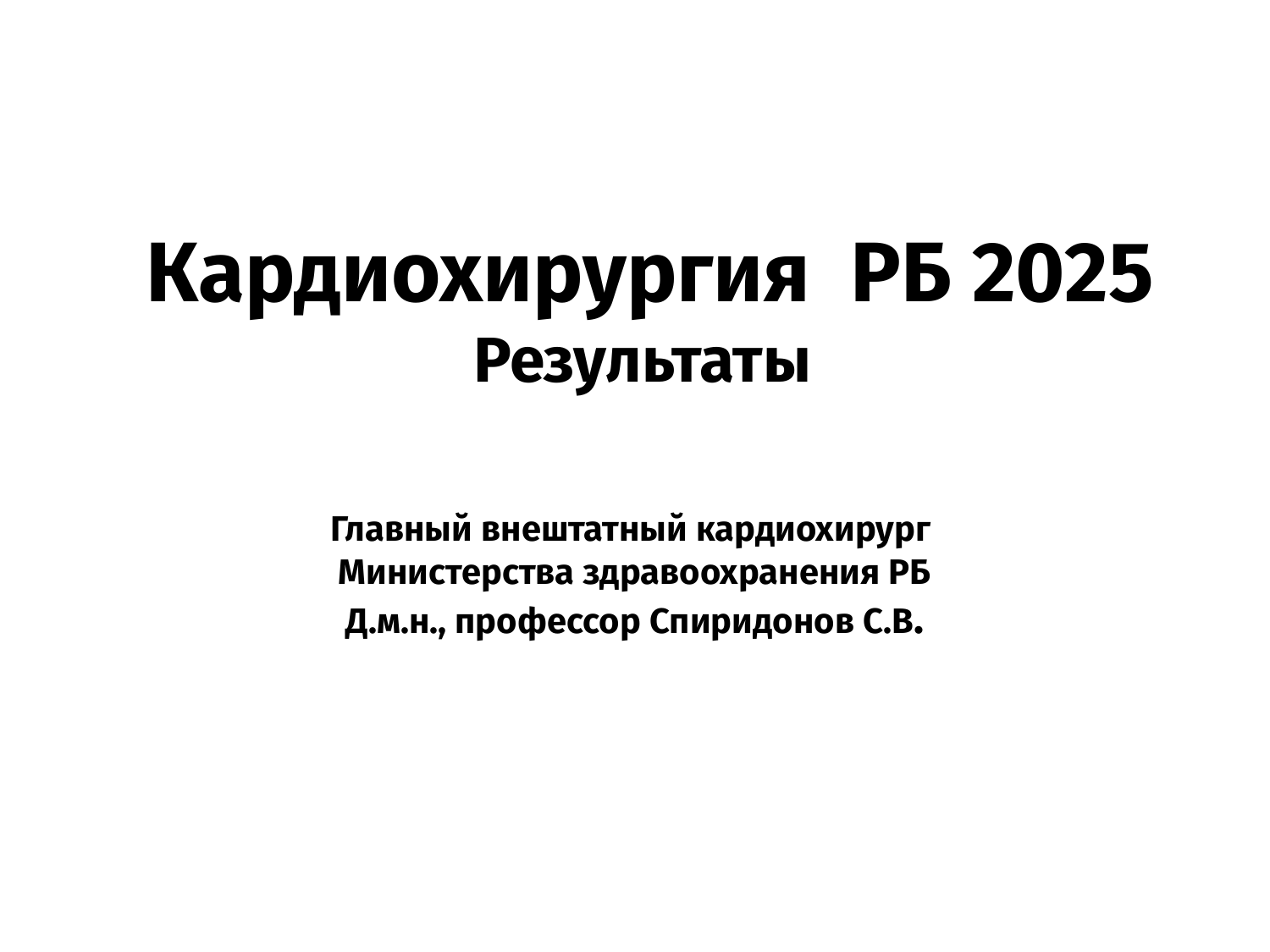

# Кардиохирургия  РБ 2025 Результаты
Главный внештатный кардиохирург
Министерства здравоохранения РБ
Д.м.н., профессор Спиридонов С.В.